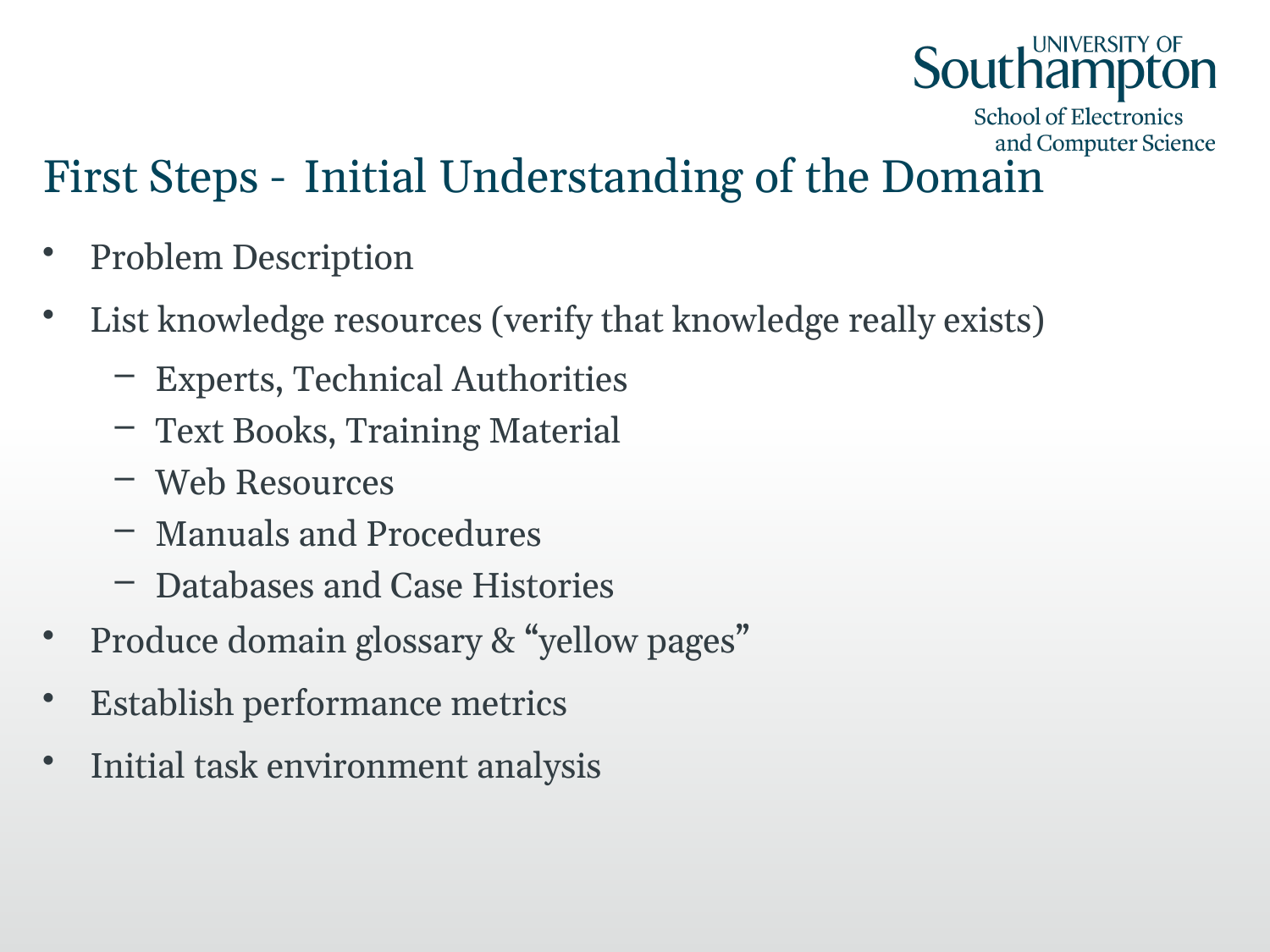

# First Steps - Initial Understanding of the Domain
Problem Description
List knowledge resources (verify that knowledge really exists)
Experts, Technical Authorities
Text Books, Training Material
Web Resources
Manuals and Procedures
Databases and Case Histories
Produce domain glossary & “yellow pages”
Establish performance metrics
Initial task environment analysis